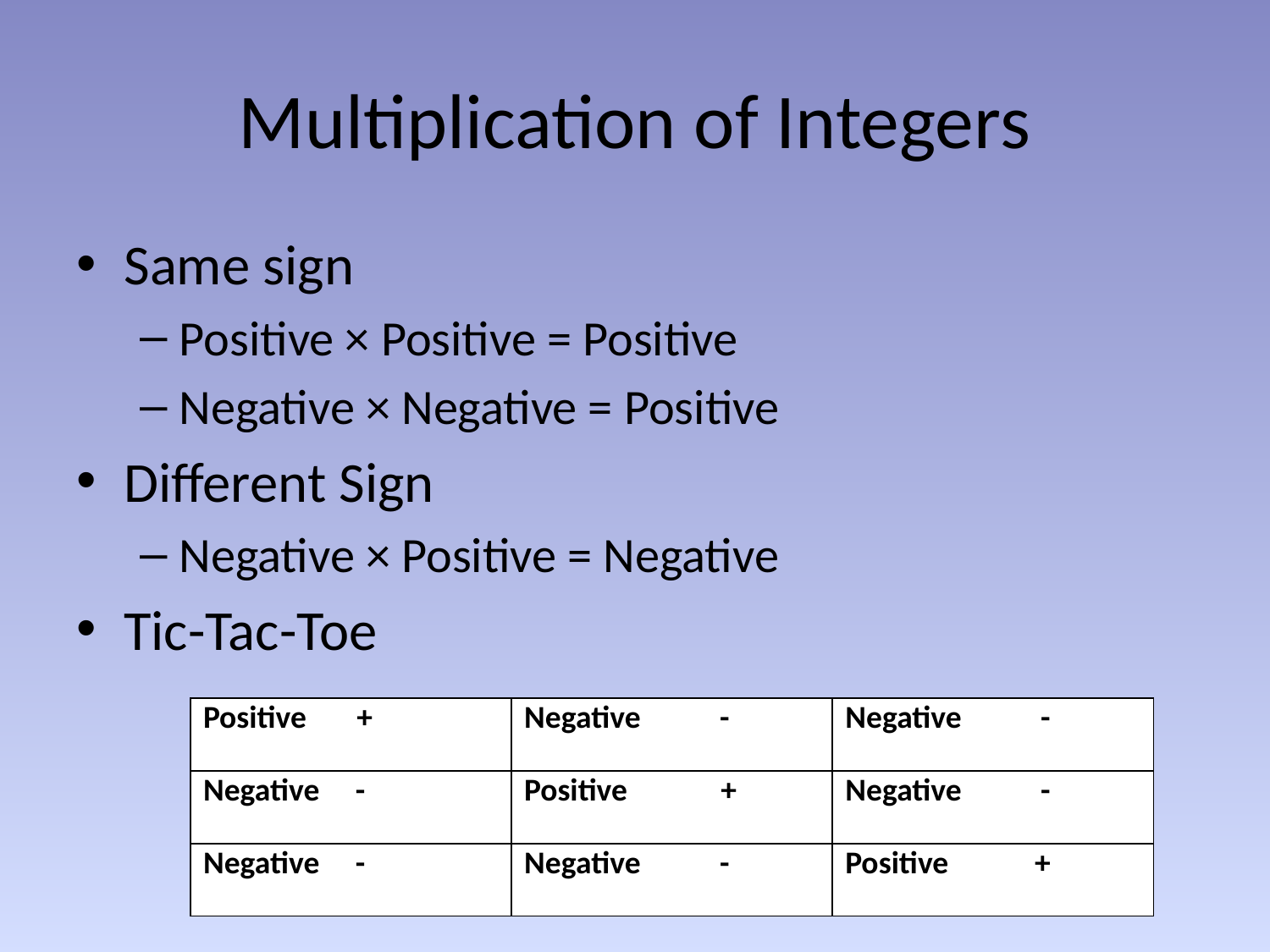

# Multiplication of Integers
Same sign
Positive × Positive = Positive
Negative × Negative = Positive
Different Sign
Negative × Positive = Negative
Tic-Tac-Toe
| Positive + | Negative - | Negative - |
| --- | --- | --- |
| Negative - | Positive + | Negative - |
| Negative - | Negative - | Positive + |